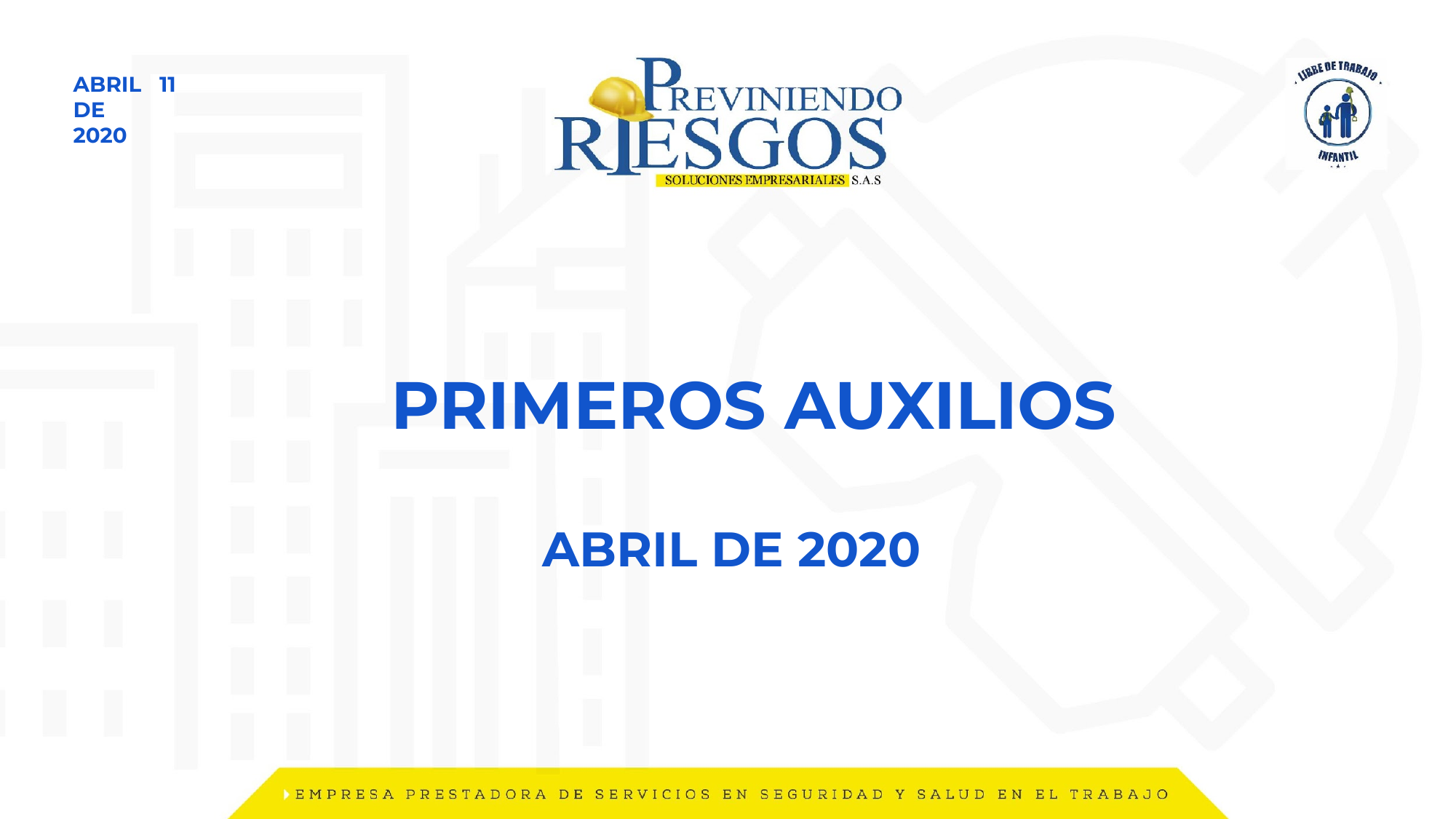

ABRIL   11
DE
2020
# PRIMEROS AUXILIOS
 ABRIL DE 2020